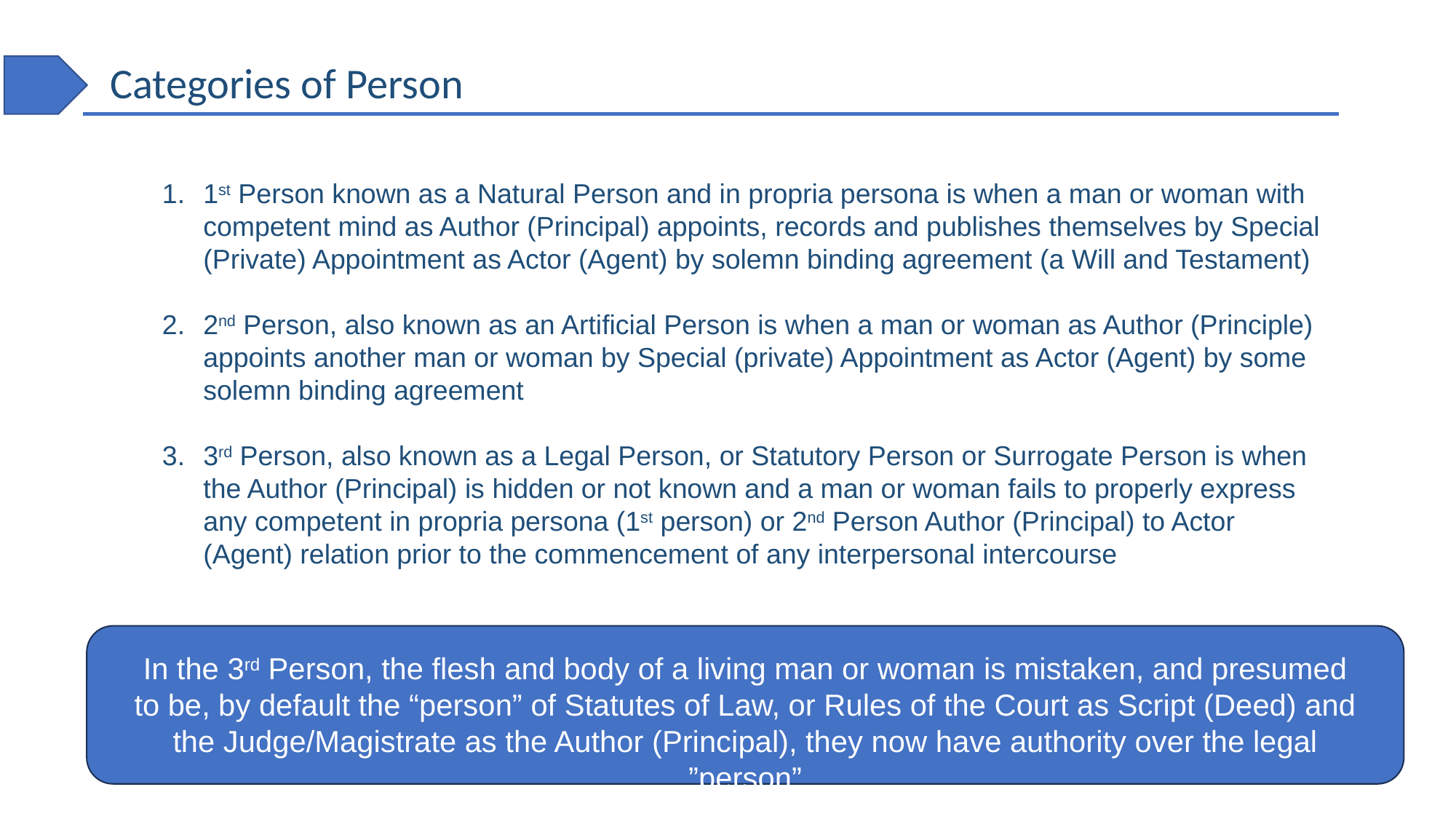

# Categories of Person
1st Person known as a Natural Person and in propria persona is when a man or woman with competent mind as Author (Principal) appoints, records and publishes themselves by Special (Private) Appointment as Actor (Agent) by solemn binding agreement (a Will and Testament)

2nd Person, also known as an Artificial Person is when a man or woman as Author (Principle) appoints another man or woman by Special (private) Appointment as Actor (Agent) by some solemn binding agreement

3rd Person, also known as a Legal Person, or Statutory Person or Surrogate Person is when the Author (Principal) is hidden or not known and a man or woman fails to properly express any competent in propria persona (1st person) or 2nd Person Author (Principal) to Actor (Agent) relation prior to the commencement of any interpersonal intercourse

In the 3rd Person, the flesh and body of a living man or woman is mistaken, and presumed to be, by default the “person” of Statutes of Law, or Rules of the Court as Script (Deed) and the Judge/Magistrate as the Author (Principal), they now have authority over the legal ”person”